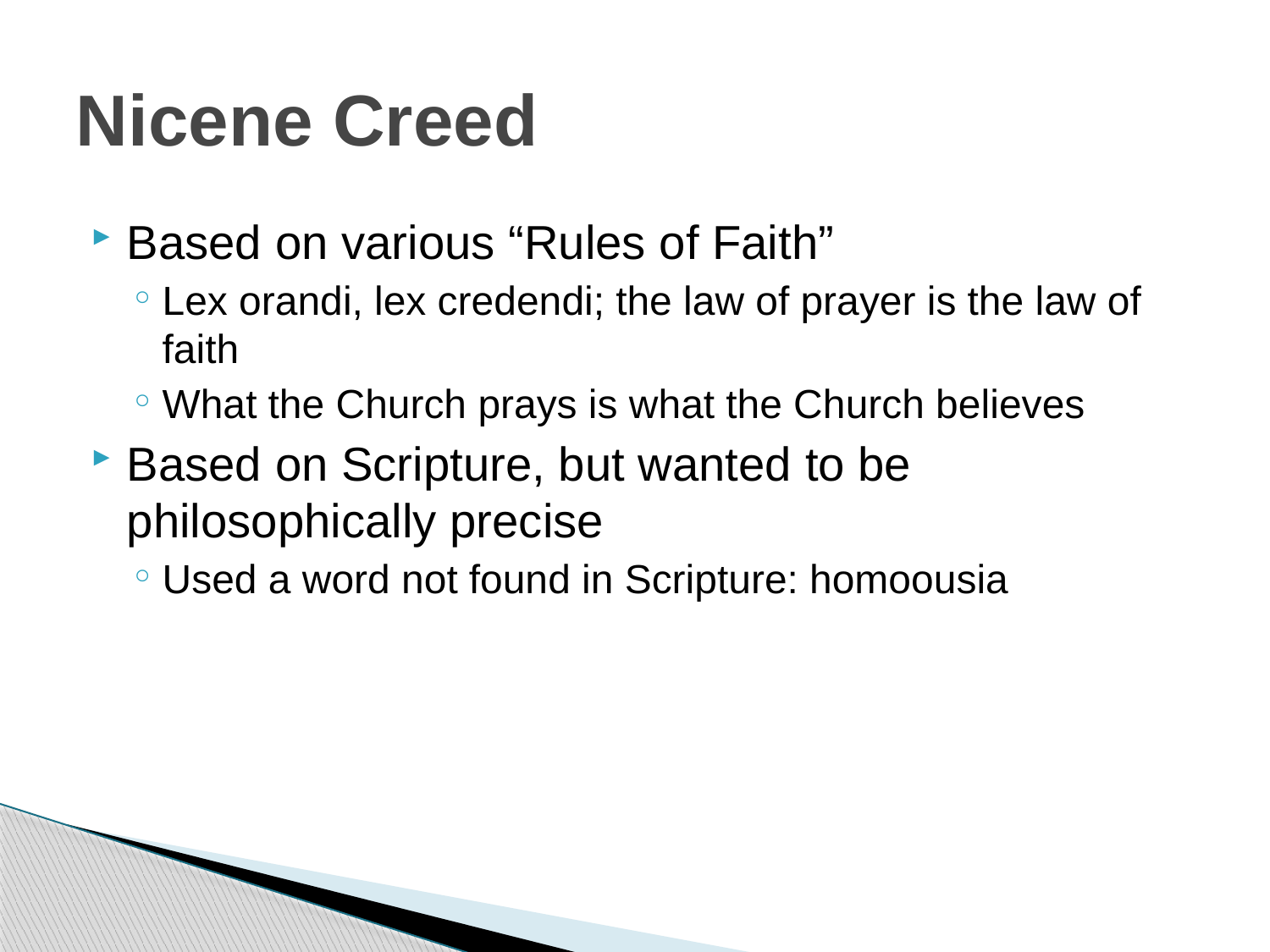

# Nicene Creed
Based on various “Rules of Faith”
Lex orandi, lex credendi; the law of prayer is the law of faith
What the Church prays is what the Church believes
Based on Scripture, but wanted to be philosophically precise
Used a word not found in Scripture: homoousia